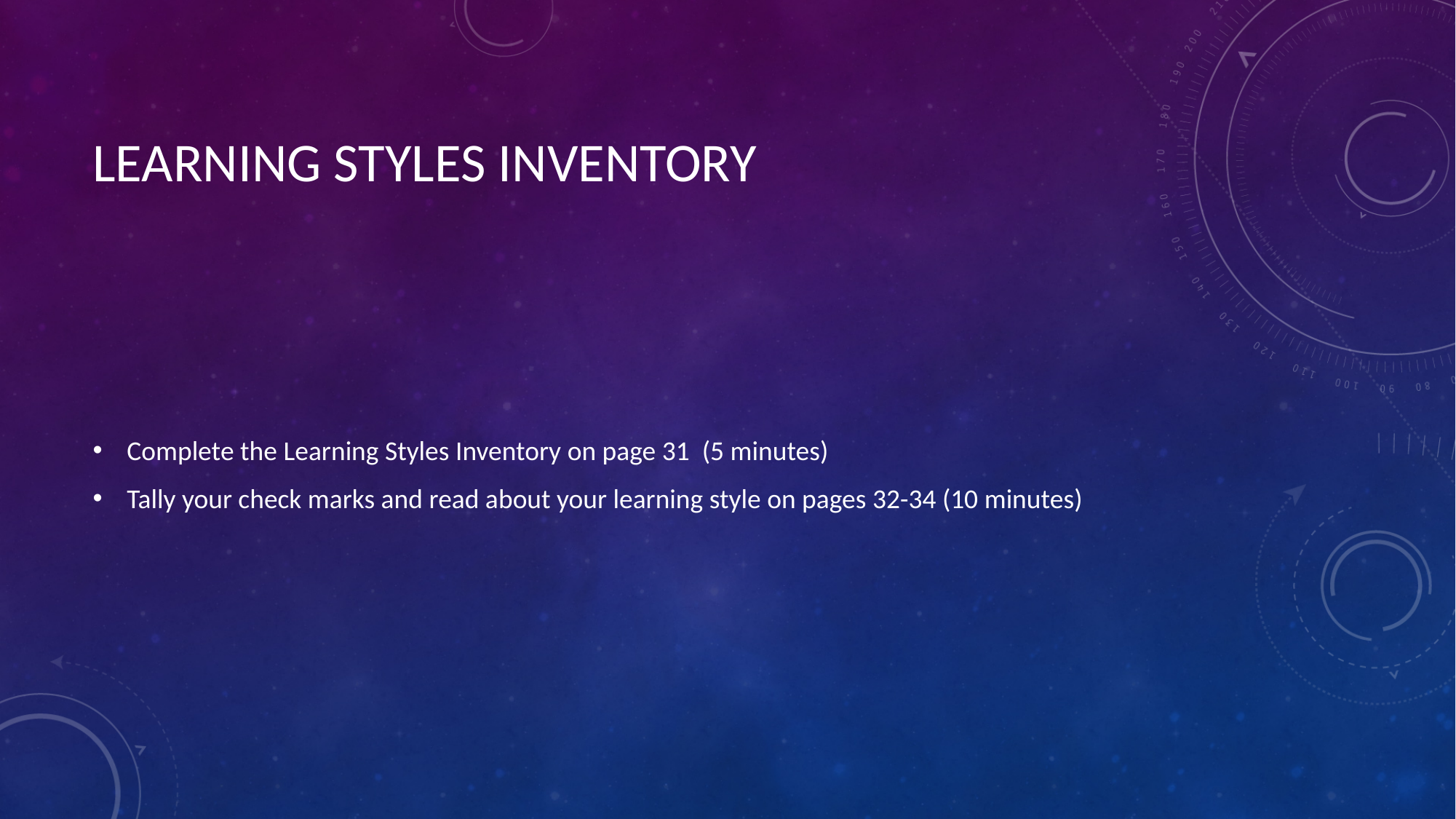

# Learning styles inventory
Complete the Learning Styles Inventory on page 31  (5 minutes)
Tally your check marks and read about your learning style on pages 32-34 (10 minutes)